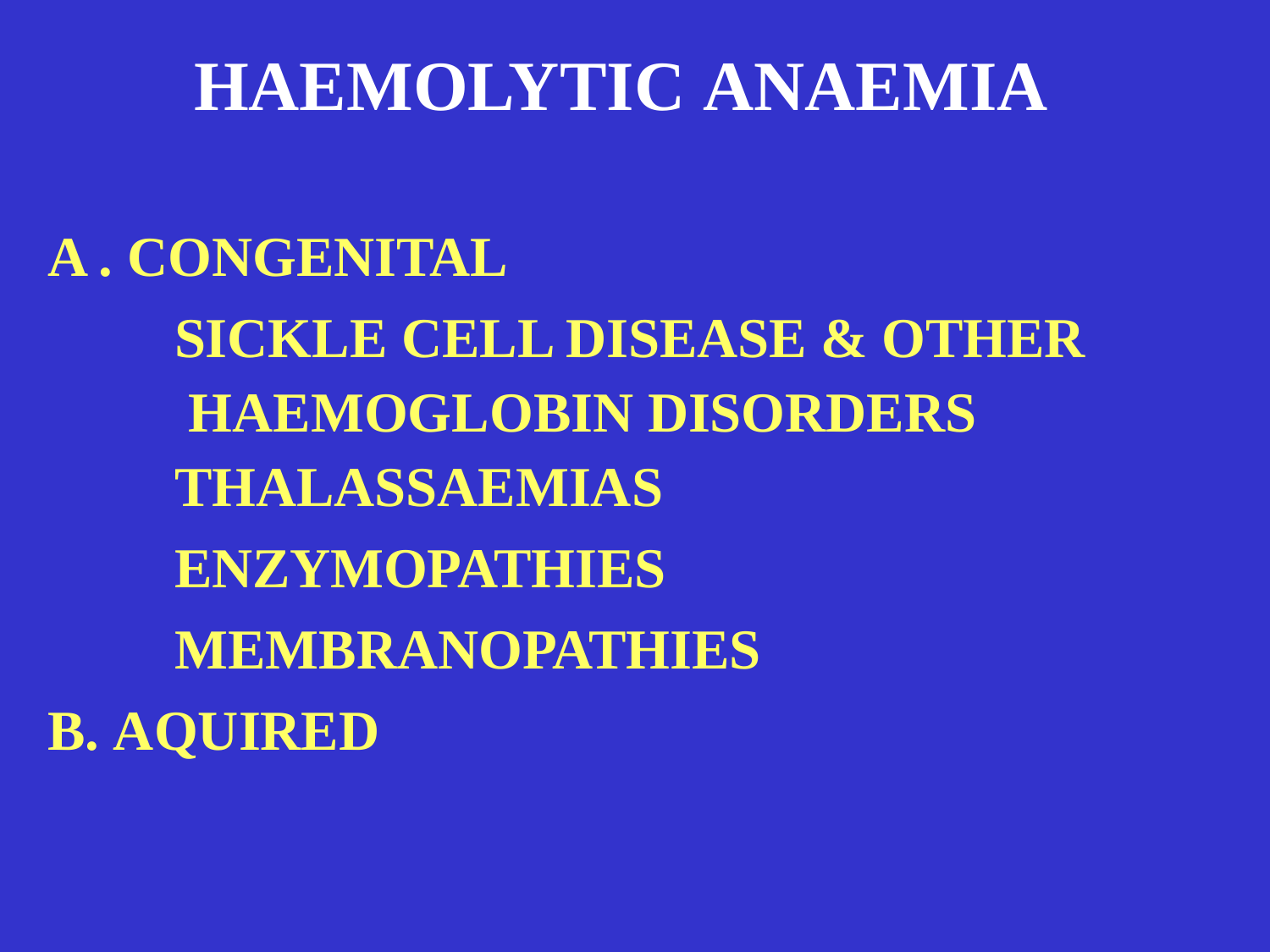

# HAEMOLYTIC ANAEMIA
A . CONGENITAL
SICKLE CELL DISEASE & OTHER  HAEMOGLOBIN DISORDERS  THALASSAEMIAS
ENZYMOPATHIES  MEMBRANOPATHIES
B. AQUIRED